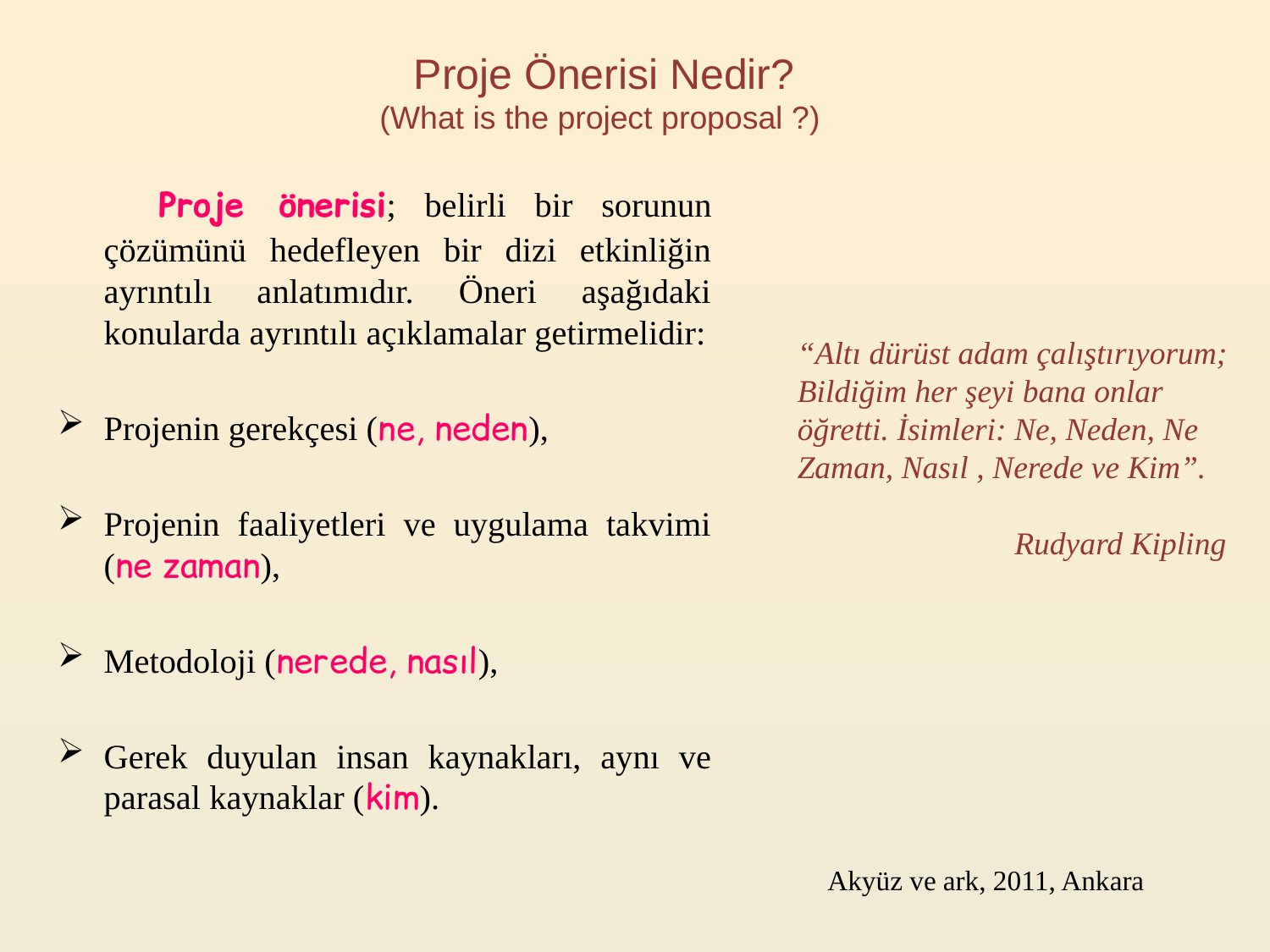

# Proje Önerisi Nedir? (What is the project proposal ?)
   Proje önerisi; belirli bir sorunun çözümünü hedefleyen bir dizi etkinliğin ayrıntılı anlatımıdır. Öneri aşağıdaki konularda ayrıntılı açıklamalar getirmelidir:

Projenin gerekçesi (ne, neden),

Projenin faaliyetleri ve uygulama takvimi (ne zaman),

Metodoloji (nerede, nasıl),

Gerek duyulan insan kaynakları, aynı ve parasal kaynaklar (kim).
“Altı dürüst adam çalıştırıyorum; Bildiğim her şeyi bana onlar öğretti. İsimleri: Ne, Neden, Ne Zaman, Nasıl , Nerede ve Kim”.

                           Rudyard Kipling
Akyüz ve ark, 2011, Ankara